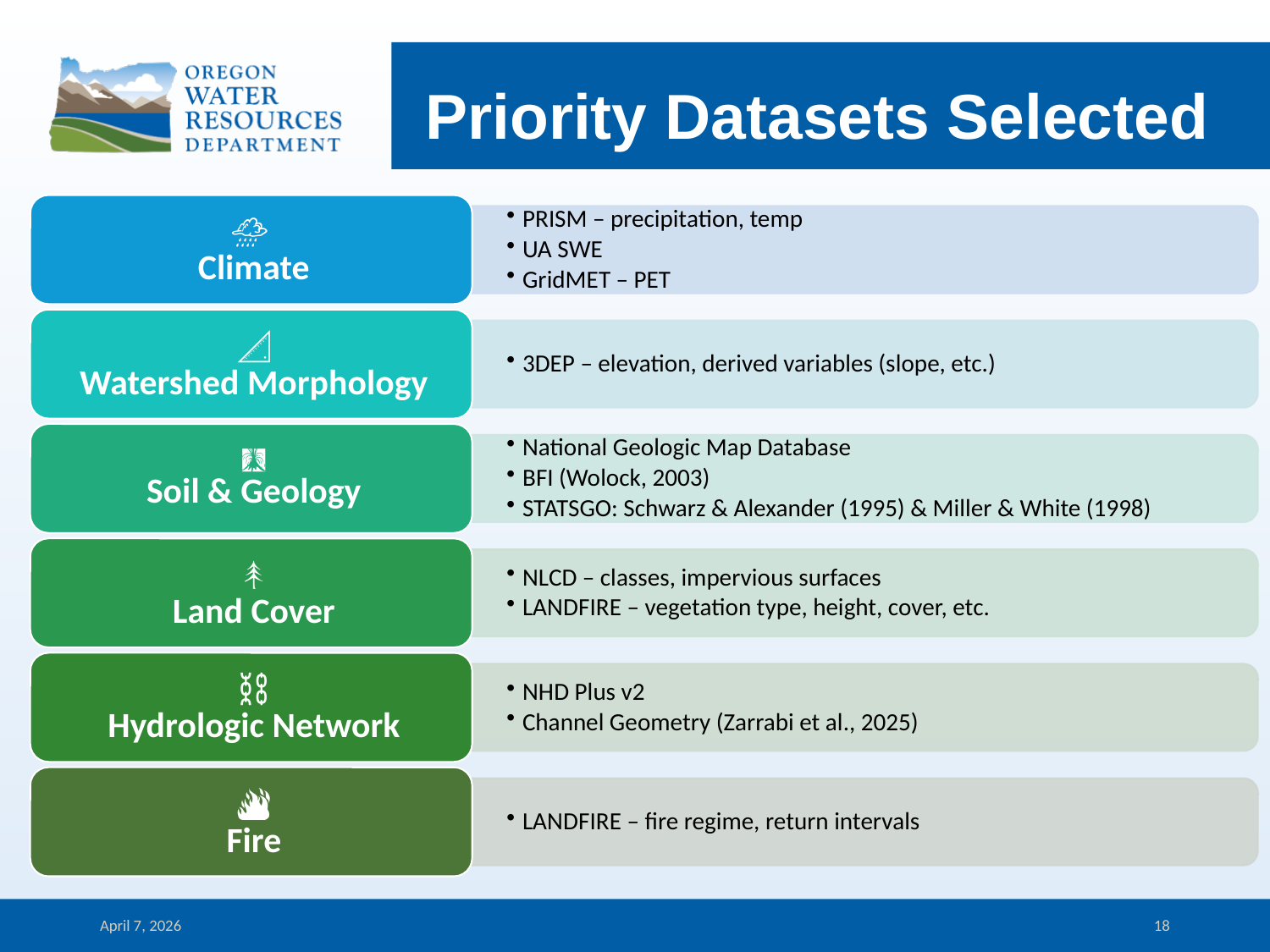

# Priority Datasets Selected
PRISM – precipitation, temp
UA SWE
GridMET – PET
🌧️
Climate
3DEP – elevation, derived variables (slope, etc.)
📐
Watershed Morphology
National Geologic Map Database
BFI (Wolock, 2003)
STATSGO: Schwarz & Alexander (1995) & Miller & White (1998)
🌋
Soil & Geology
NLCD – classes, impervious surfaces
LANDFIRE – vegetation type, height, cover, etc.
🌲
Land Cover
NHD Plus v2
Channel Geometry (Zarrabi et al., 2025)
⛓️
Hydrologic Network
LANDFIRE – fire regime, return intervals
🔥
Fire
April 7, 2026
18